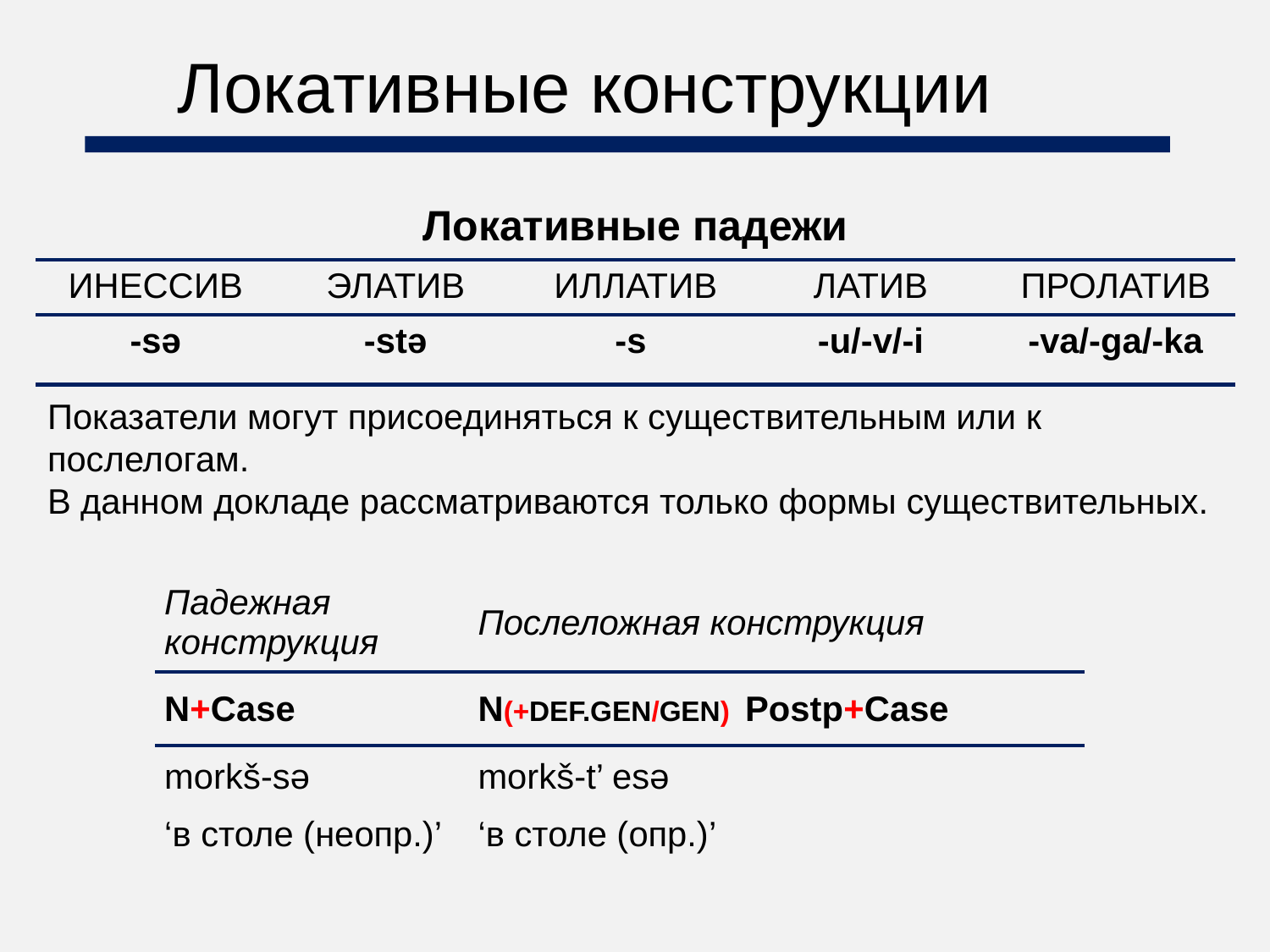

Локативные конструкции

| Локативные падежи |  |  |  |  |
| --- | --- | --- | --- | --- |
| ИНЕССИВ | ЭЛАТИВ | ИЛЛАТИВ | ЛАТИВ | ПРОЛАТИВ |
| -sə | -stə | -s | -u/-v/-i | -va/-ga/-ka |
Показатели могут присоединяться к существительным или к послелогам.
В данном докладе рассматриваются только формы существительных.
| Падежная конструкция | Послеложная конструкция |
| --- | --- |
| N+Case | N(+DEF.GEN/GEN) Postp+Case |
| morkš-sə ‘в столе (неопр.)’ | morkš-t’ esə ‘в столе (опр.)’ |